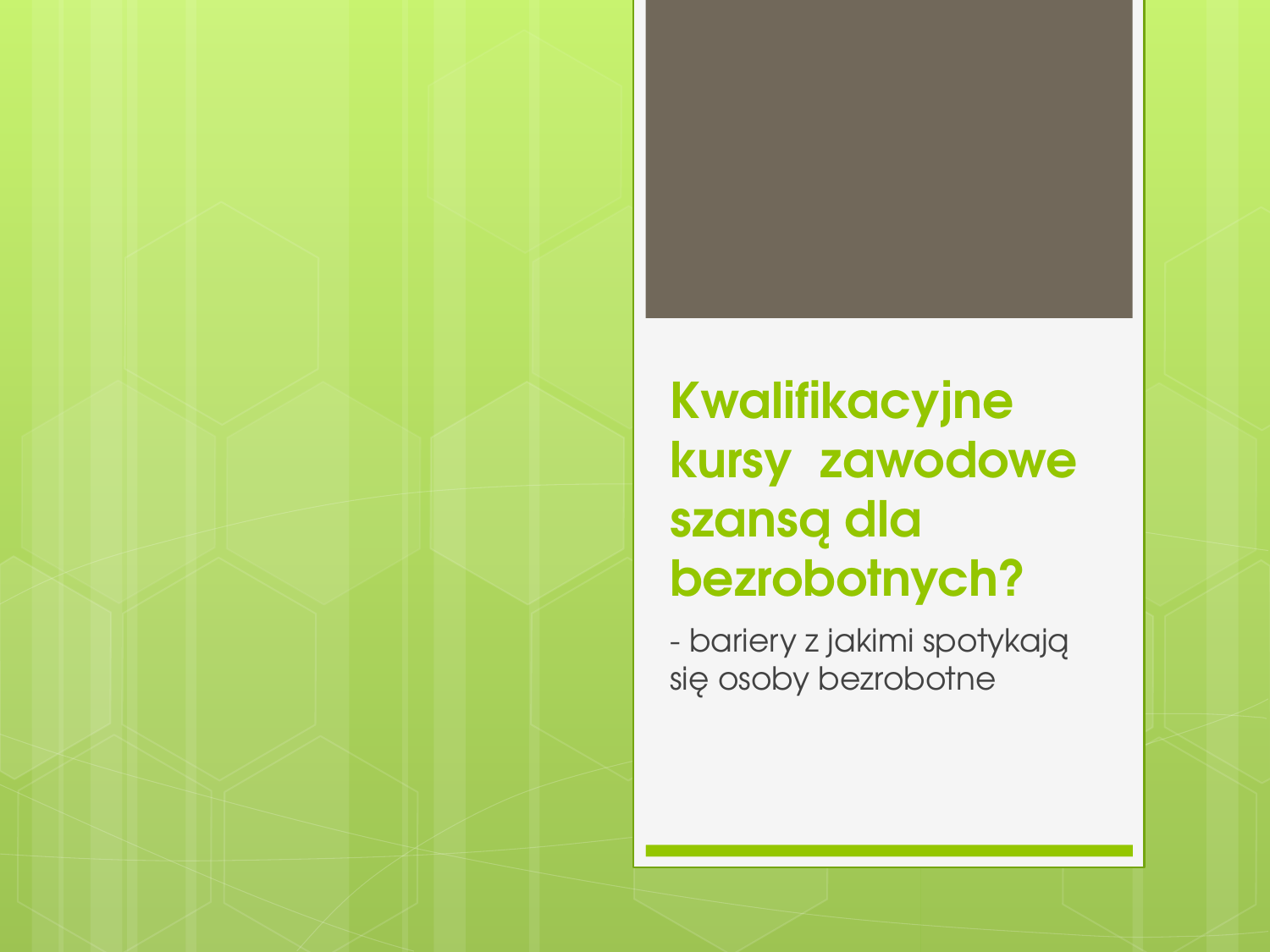

# Kwalifikacyjne kursy  zawodowe szansą dla bezrobotnych?
- bariery z jakimi spotykają się osoby bezrobotne